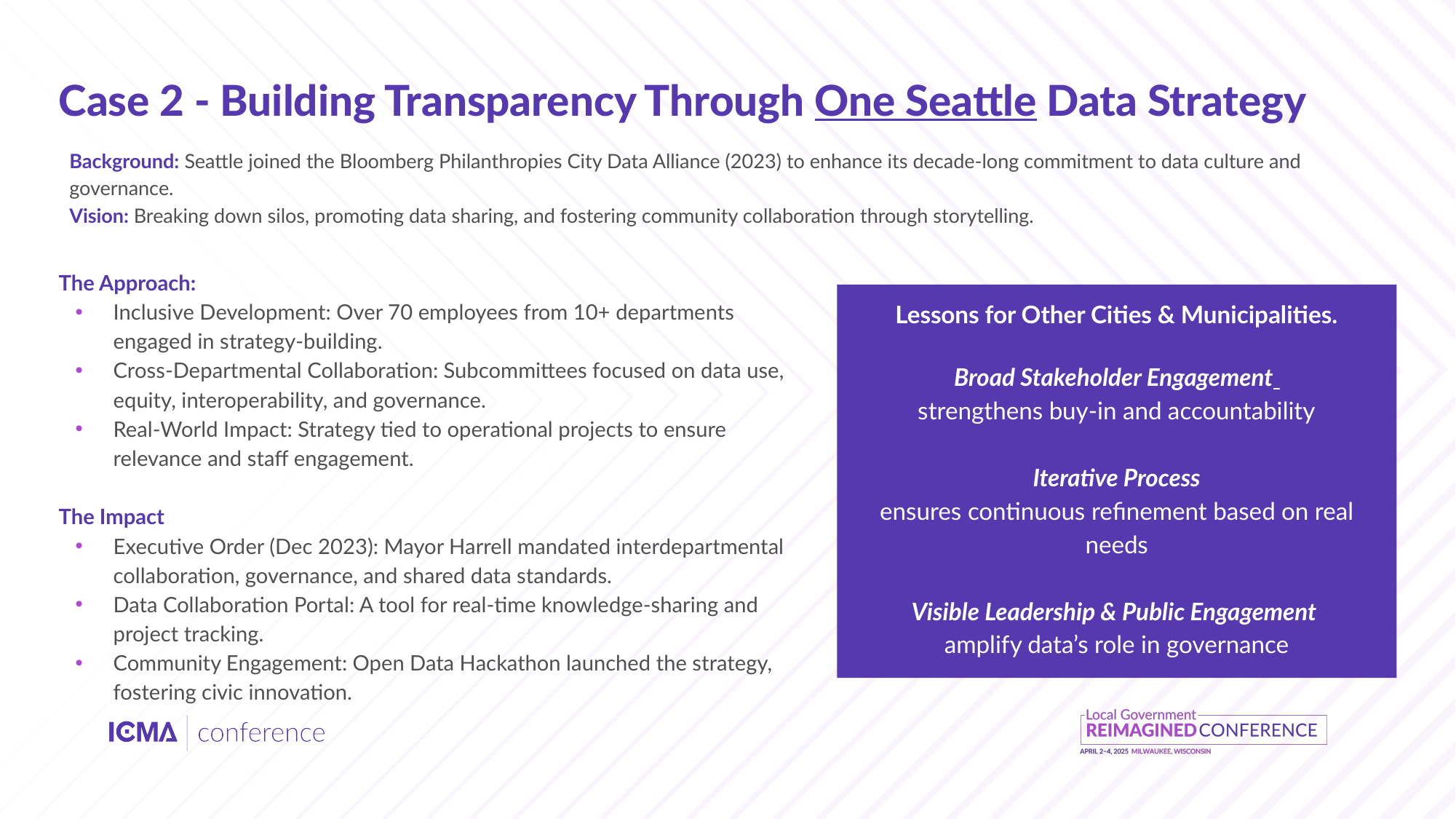

# Case 2 - Building Transparency Through One Seattle Data Strategy
Background: Seattle joined the Bloomberg Philanthropies City Data Alliance (2023) to enhance its decade-long commitment to data culture and governance.
Vision: Breaking down silos, promoting data sharing, and fostering community collaboration through storytelling.
The Approach:
Inclusive Development: Over 70 employees from 10+ departments engaged in strategy-building.
Cross-Departmental Collaboration: Subcommittees focused on data use, equity, interoperability, and governance.
Real-World Impact: Strategy tied to operational projects to ensure relevance and staff engagement.

The Impact
Executive Order (Dec 2023): Mayor Harrell mandated interdepartmental collaboration, governance, and shared data standards.
Data Collaboration Portal: A tool for real-time knowledge-sharing and project tracking.
Community Engagement: Open Data Hackathon launched the strategy, fostering civic innovation.

Lessons for Other Cities & Municipalities.
Broad Stakeholder Engagement
strengthens buy-in and accountability

Iterative Process
ensures continuous refinement based on real needs

Visible Leadership & Public Engagement
amplify data’s role in governance